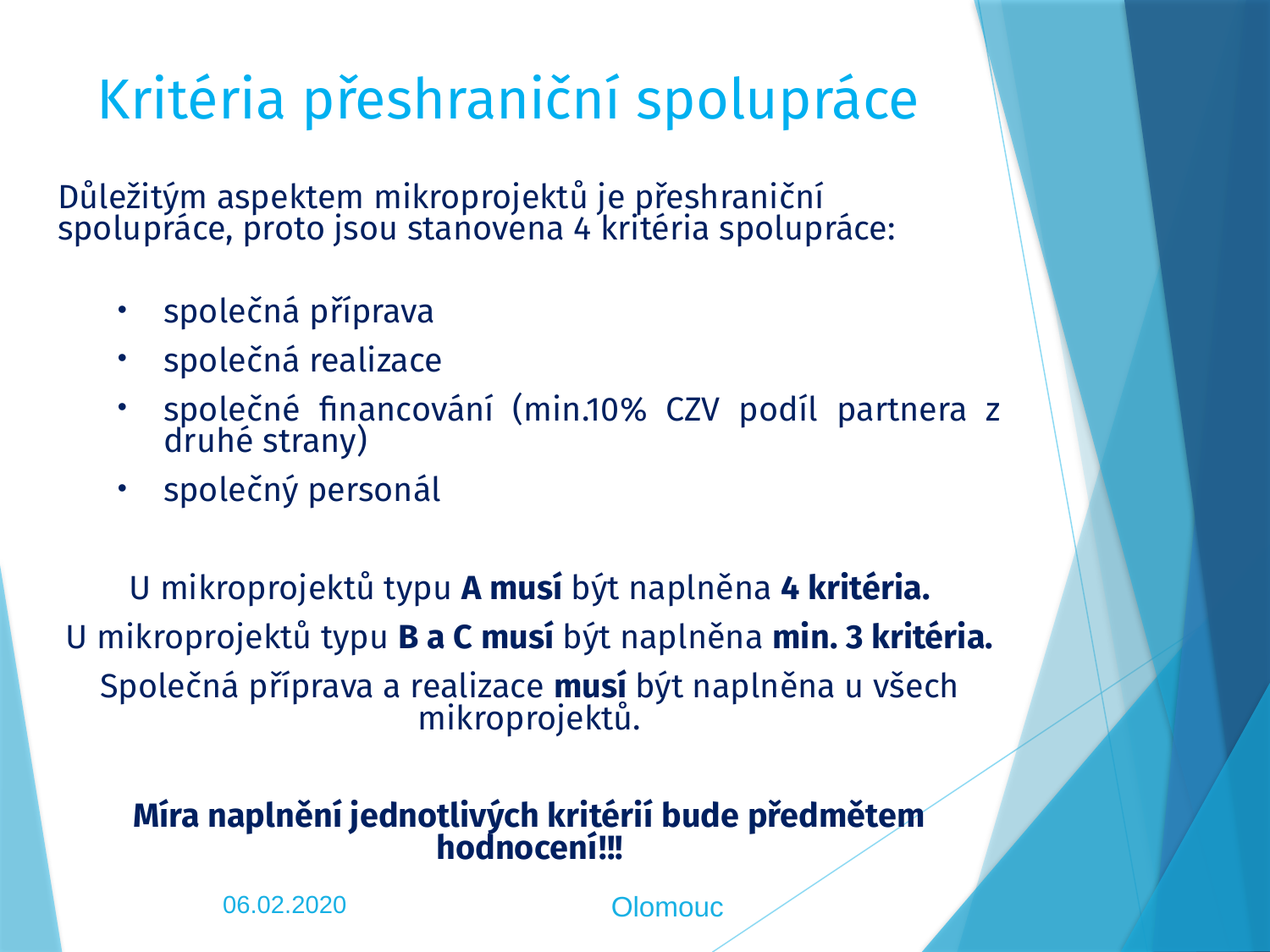

Kritéria přeshraniční spolupráce
Důležitým aspektem mikroprojektů je přeshraniční spolupráce, proto jsou stanovena 4 kritéria spolupráce:

společná příprava
společná realizace
společné financování (min.10% CZV podíl partnera z druhé strany)
společný personál

U mikroprojektů typu A musí být naplněna 4 kritéria.
U mikroprojektů typu B a C musí být naplněna min. 3 kritéria.
Společná příprava a realizace musí být naplněna u všech mikroprojektů.

Míra naplnění jednotlivých kritérií bude předmětem hodnocení!!!

06.02.2020
Olomouc